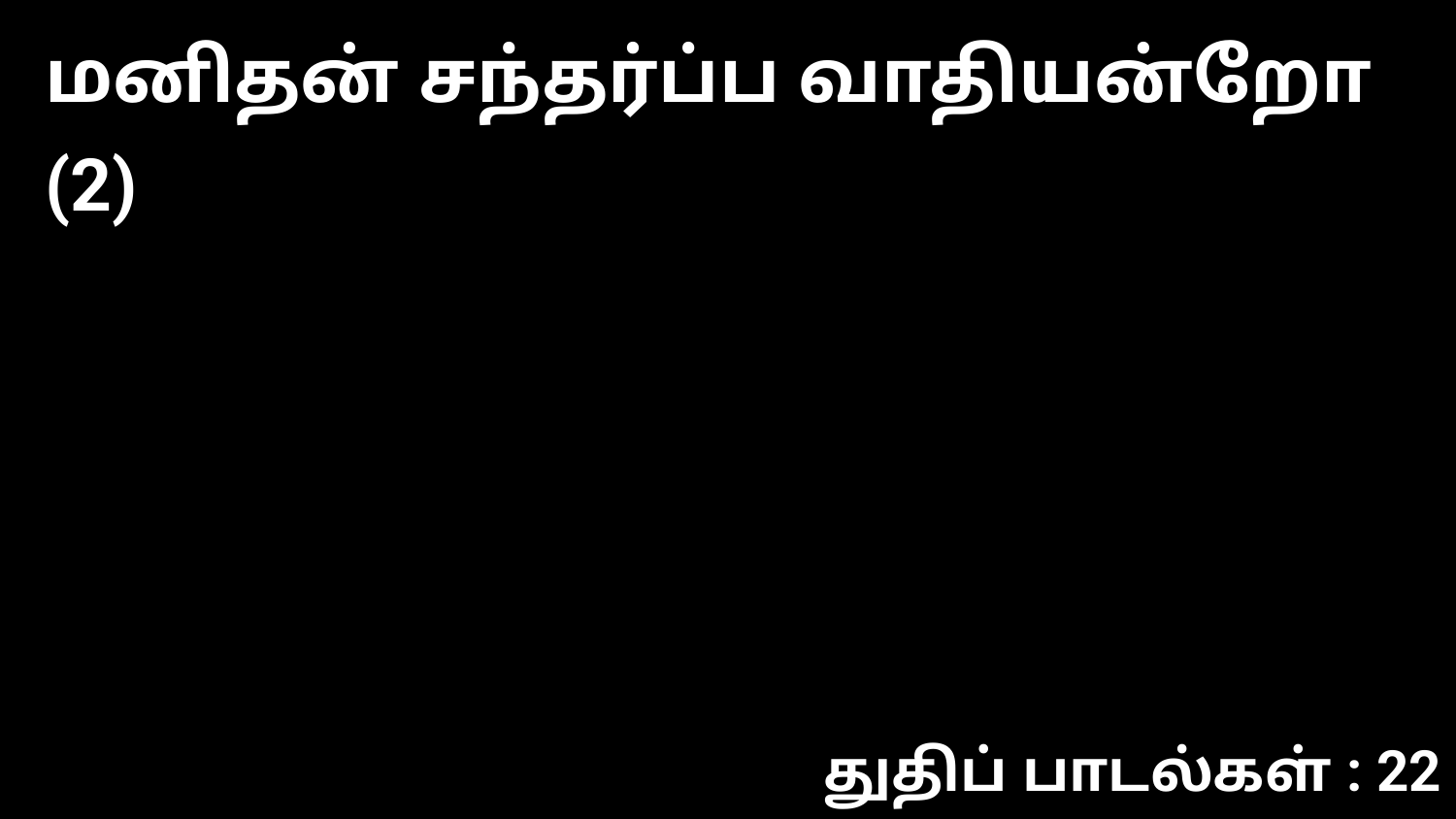

மனிதன் சந்தர்ப்ப வாதியன்றோ (2)
துதிப் பாடல்கள் : 22